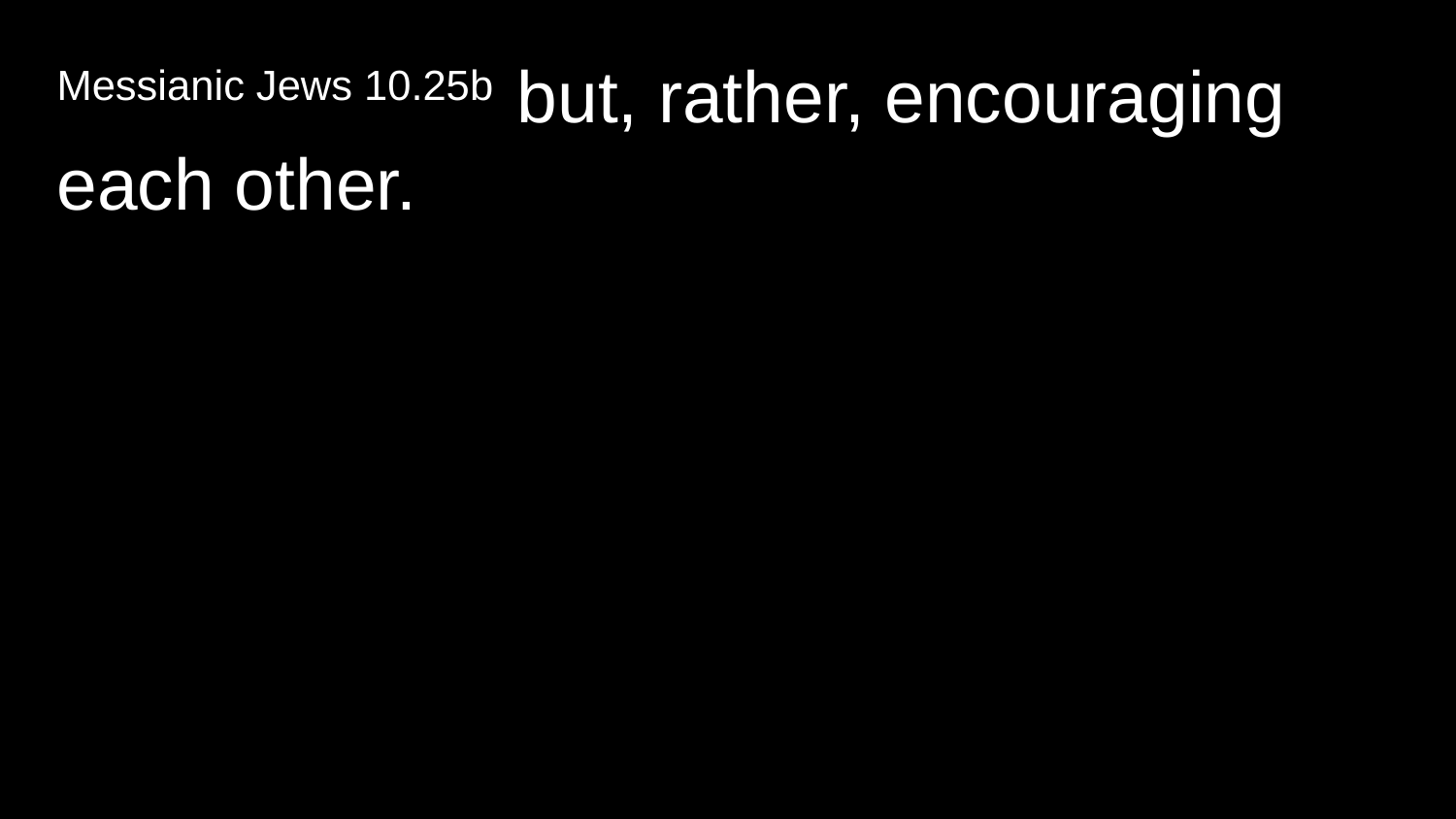

Messianic Jews 10.25b  but, rather, encouraging each other.